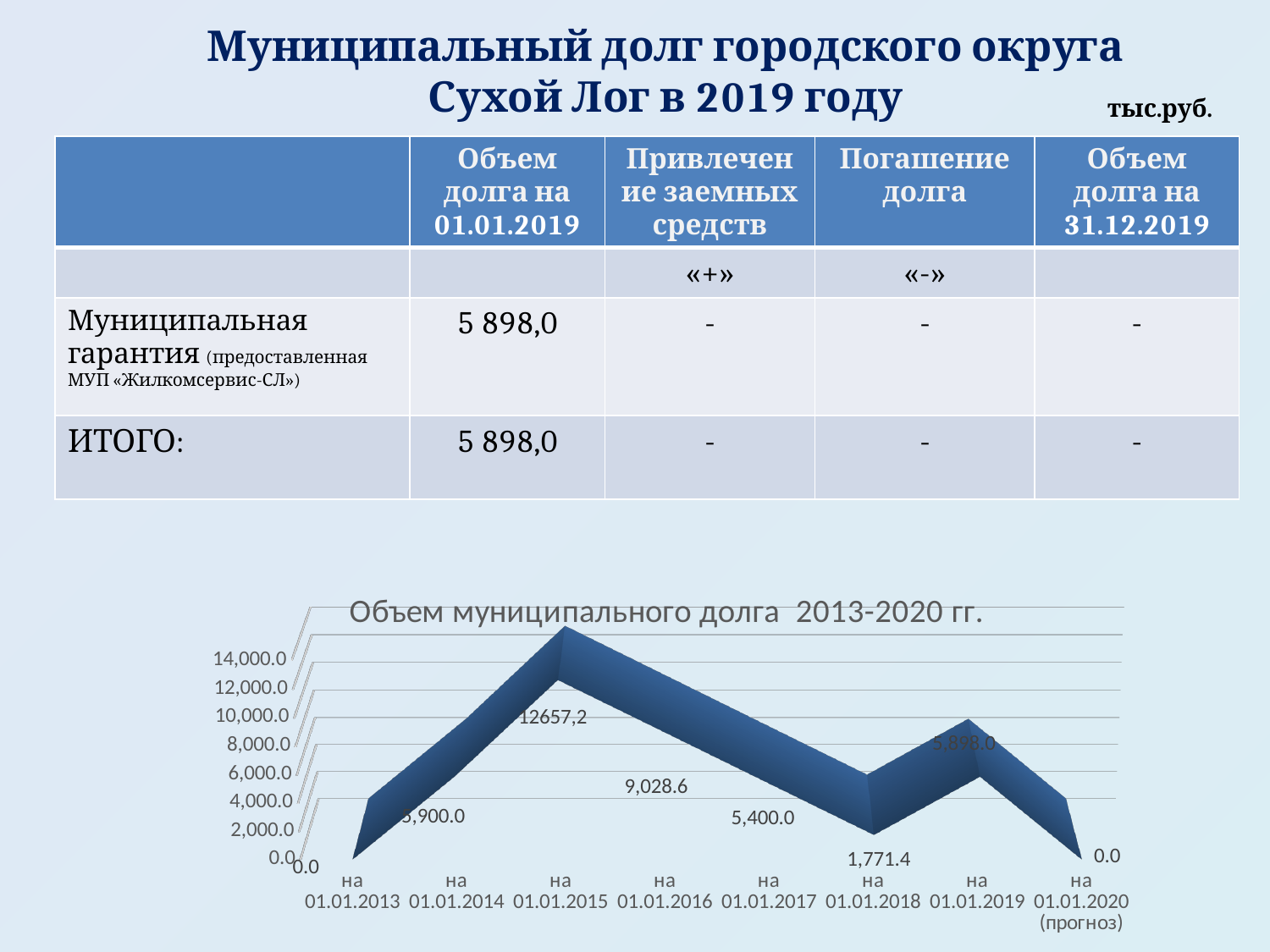

# Муниципальный долг городского округа Сухой Лог в 2019 году
тыс.руб.
|  | Объем долга на 01.01.2019 | Привлечение заемных средств | Погашение долга | Объем долга на 31.12.2019 |
| --- | --- | --- | --- | --- |
|  |  | «+» | «-» |  |
| Муниципальная гарантия (предоставленная МУП «Жилкомсервис-СЛ») | 5 898,0 | - | - | - |
| ИТОГО: | 5 898,0 | - | - | - |

[unsupported chart]